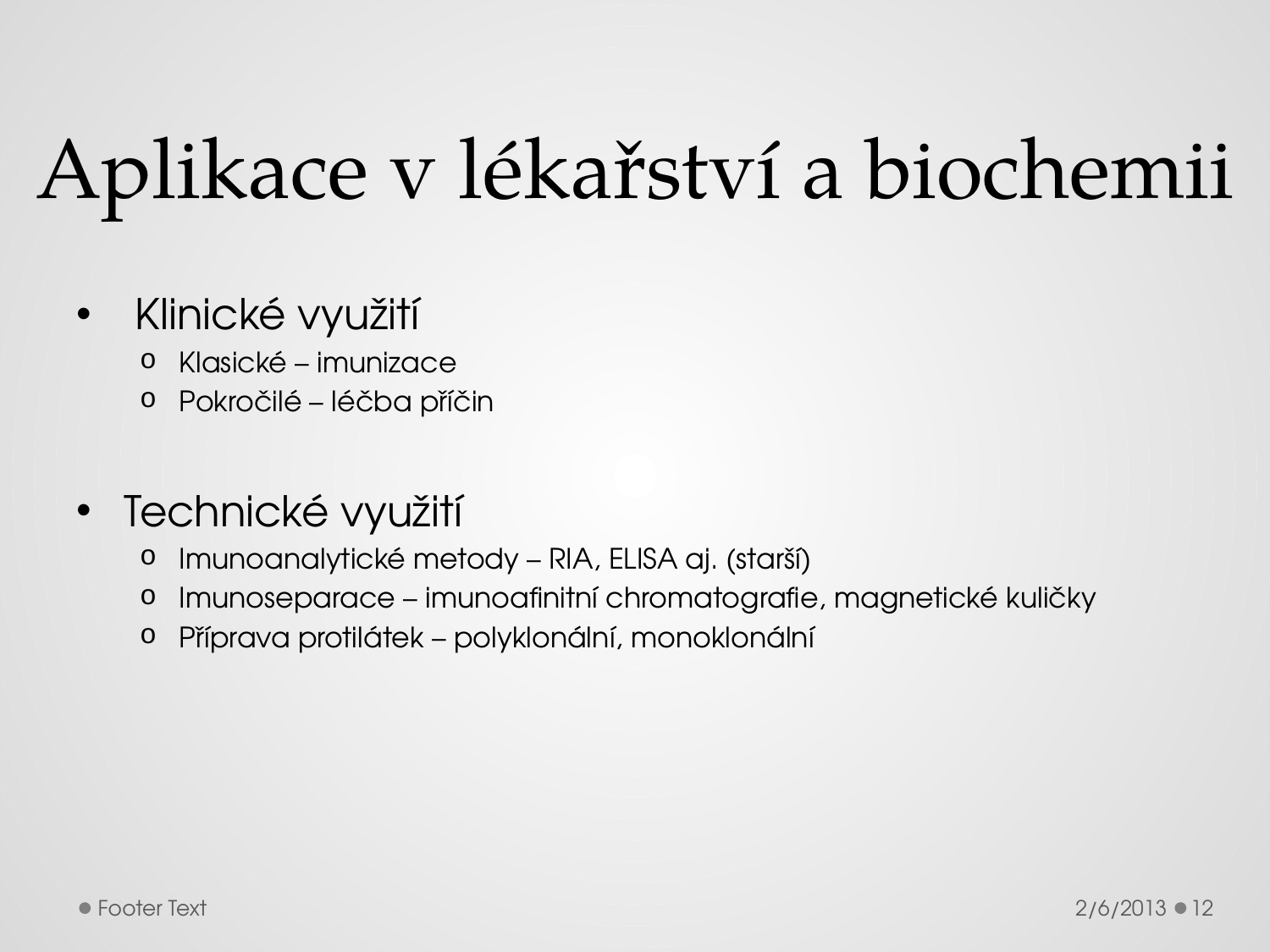

# Aplikace v lékařství a biochemii

 Klinické využití
Klasické – imunizace
Pokročilé – léčba příčin

Technické využití
Imunoanalytické metody – RIA, ELISA aj. (starší)
Imunoseparace – imunoafinitní chromatografie, magnetické kuličky
Příprava protilátek – polyklonální, monoklonální

Footer Text
2/6/2013
12